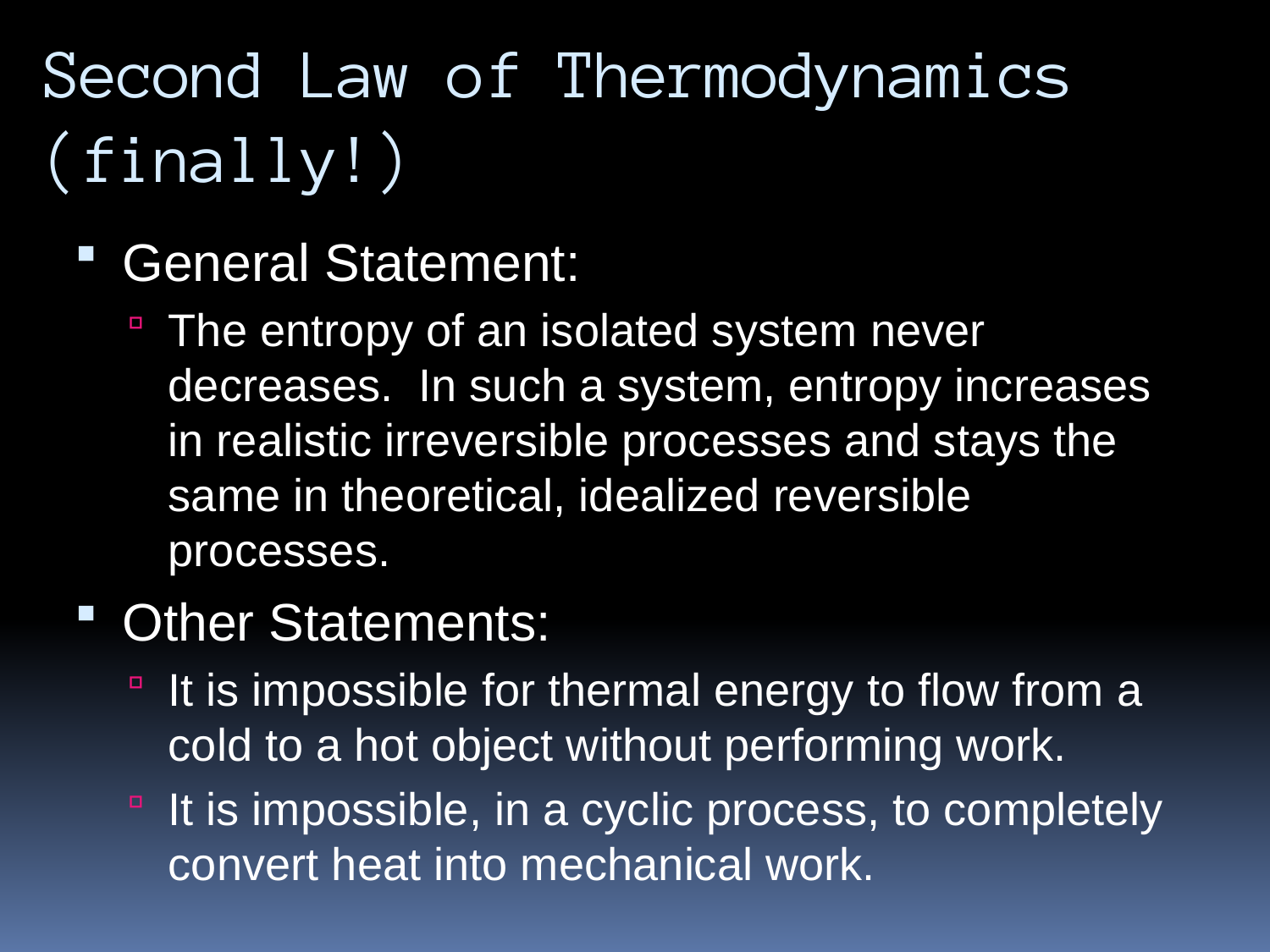

# Second Law of Thermodynamics (finally!)
General Statement:
The entropy of an isolated system never decreases.  In such a system, entropy increases in realistic irreversible processes and stays the same in theoretical, idealized reversible processes.
Other Statements:
It is impossible for thermal energy to flow from a cold to a hot object without performing work.
It is impossible, in a cyclic process, to completely convert heat into mechanical work.